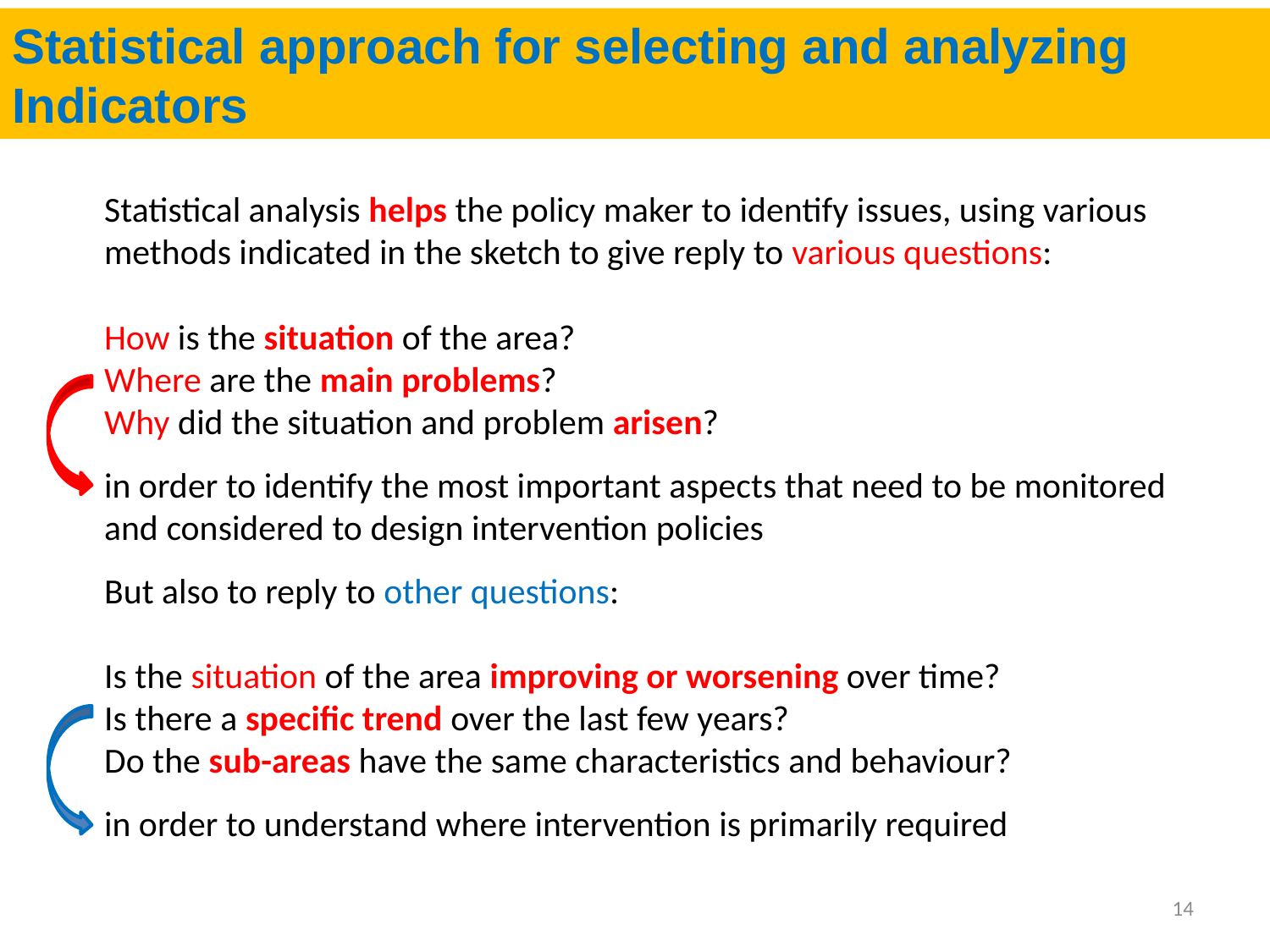

Statistical approach for selecting and analyzing Indicators

Statistical analysis helps the policy maker to identify issues, using various methods indicated in the sketch to give reply to various questions:

How is the situation of the area?
Where are the main problems?
Why did the situation and problem arisen?

in order to identify the most important aspects that need to be monitored and considered to design intervention policies

But also to reply to other questions:

Is the situation of the area improving or worsening over time?
Is there a specific trend over the last few years?
Do the sub-areas have the same characteristics and behaviour?

in order to understand where intervention is primarily required

14